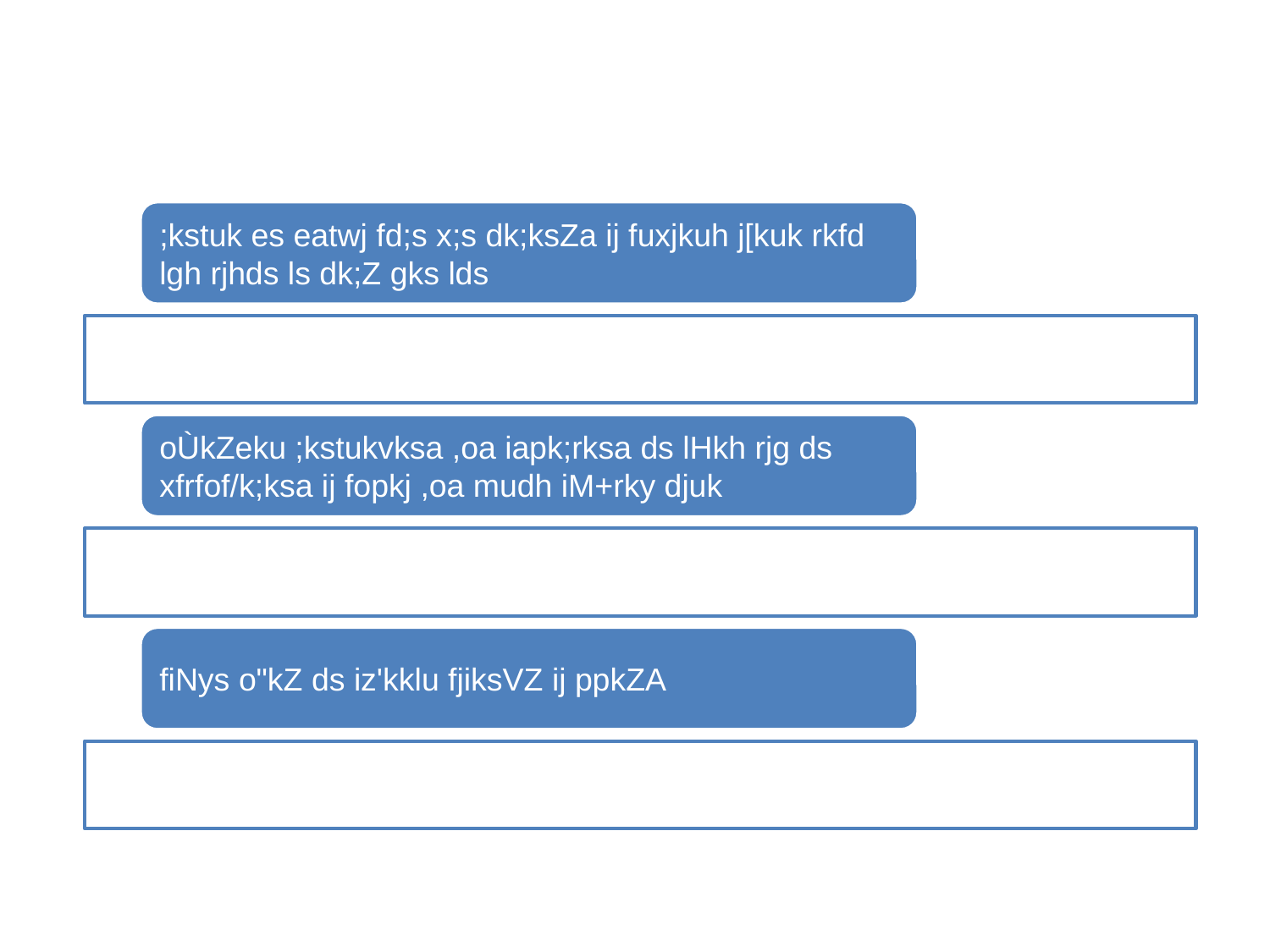

;kstuk es eatwj fd;s x;s dk;ksZa ij fuxjkuh j[kuk rkfd lgh rjhds ls dk;Z gks lds
oÙkZeku ;kstukvksa ,oa iapk;rksa ds lHkh rjg ds xfrfof/k;ksa ij fopkj ,oa mudh iM+rky djuk
fiNys o"kZ ds iz'kklu fjiksVZ ij ppkZA